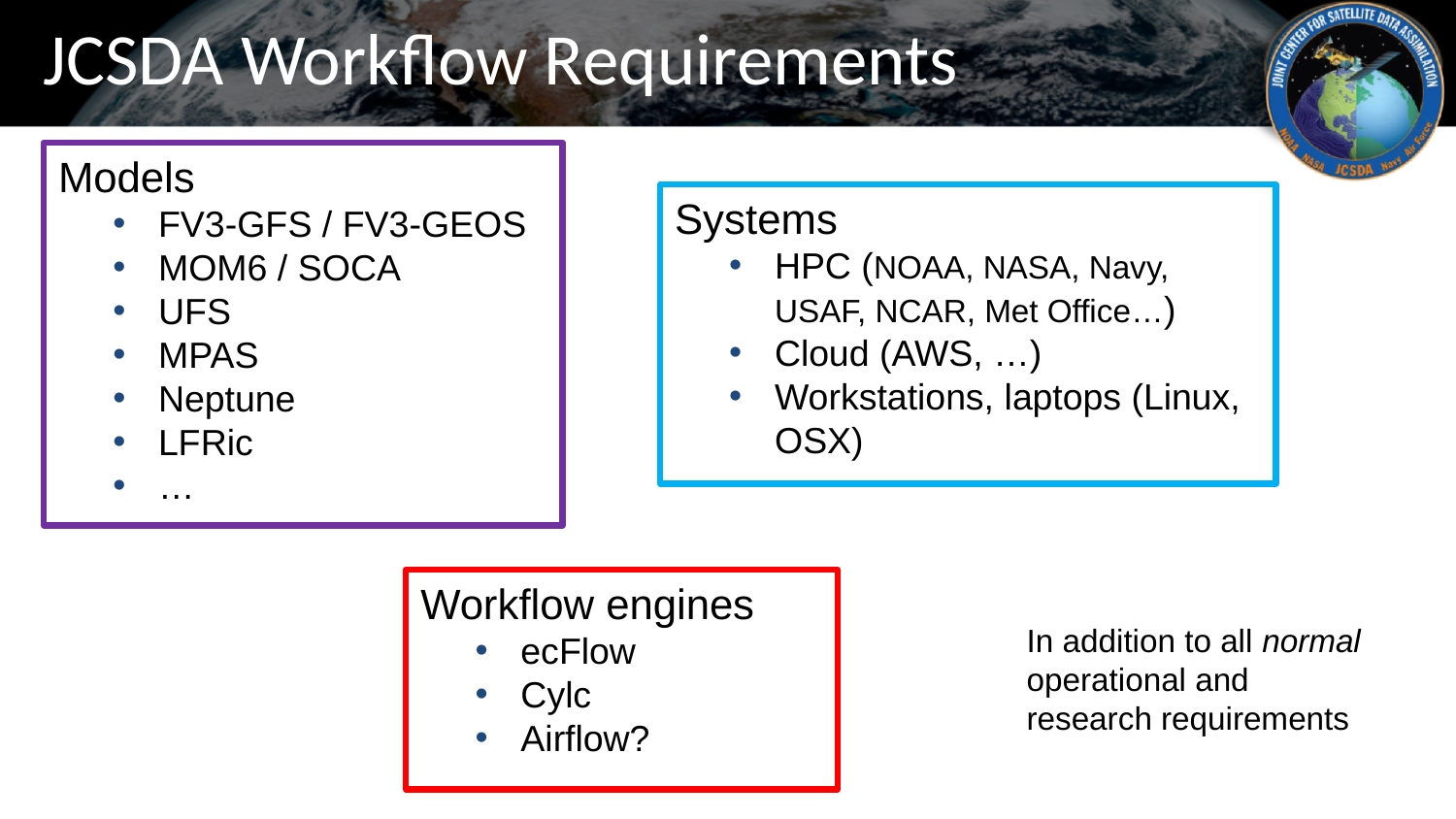

# JCSDA Workflow Requirements
Models
FV3-GFS / FV3-GEOS
MOM6 / SOCA
UFS
MPAS
Neptune
LFRic
…

Systems
HPC (NOAA, NASA, Navy, USAF, NCAR, Met Office…)
Cloud (AWS, …)
Workstations, laptops (Linux, OSX)
Workflow engines
ecFlow
Cylc
Airflow?
In addition to all normal operational and research requirements